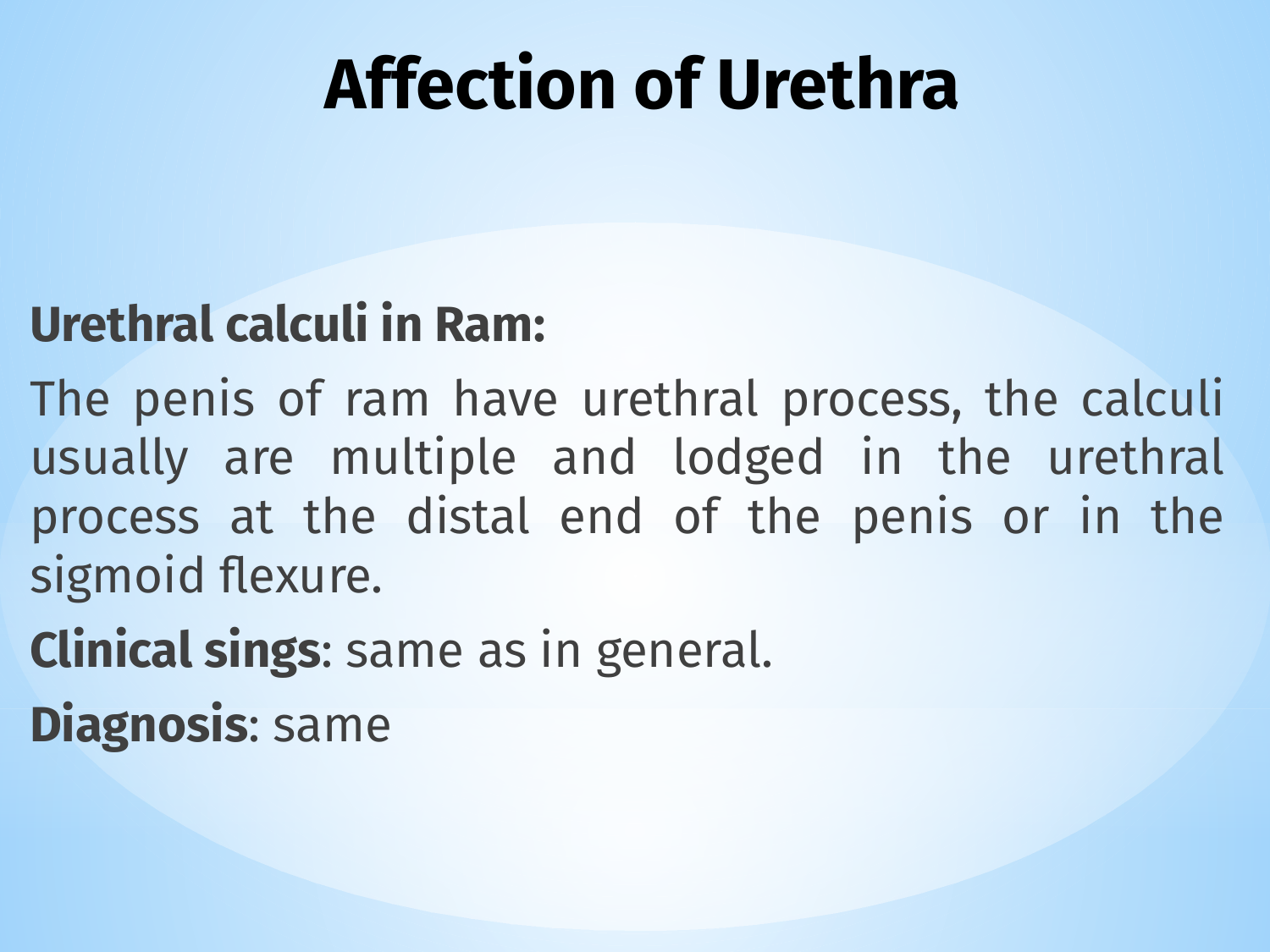

# Affection of Urethra
Urethral calculi in Ram:
The penis of ram have urethral process, the calculi usually are multiple and lodged in the urethral process at the distal end of the penis or in the sigmoid flexure.
Clinical sings: same as in general.
Diagnosis: same